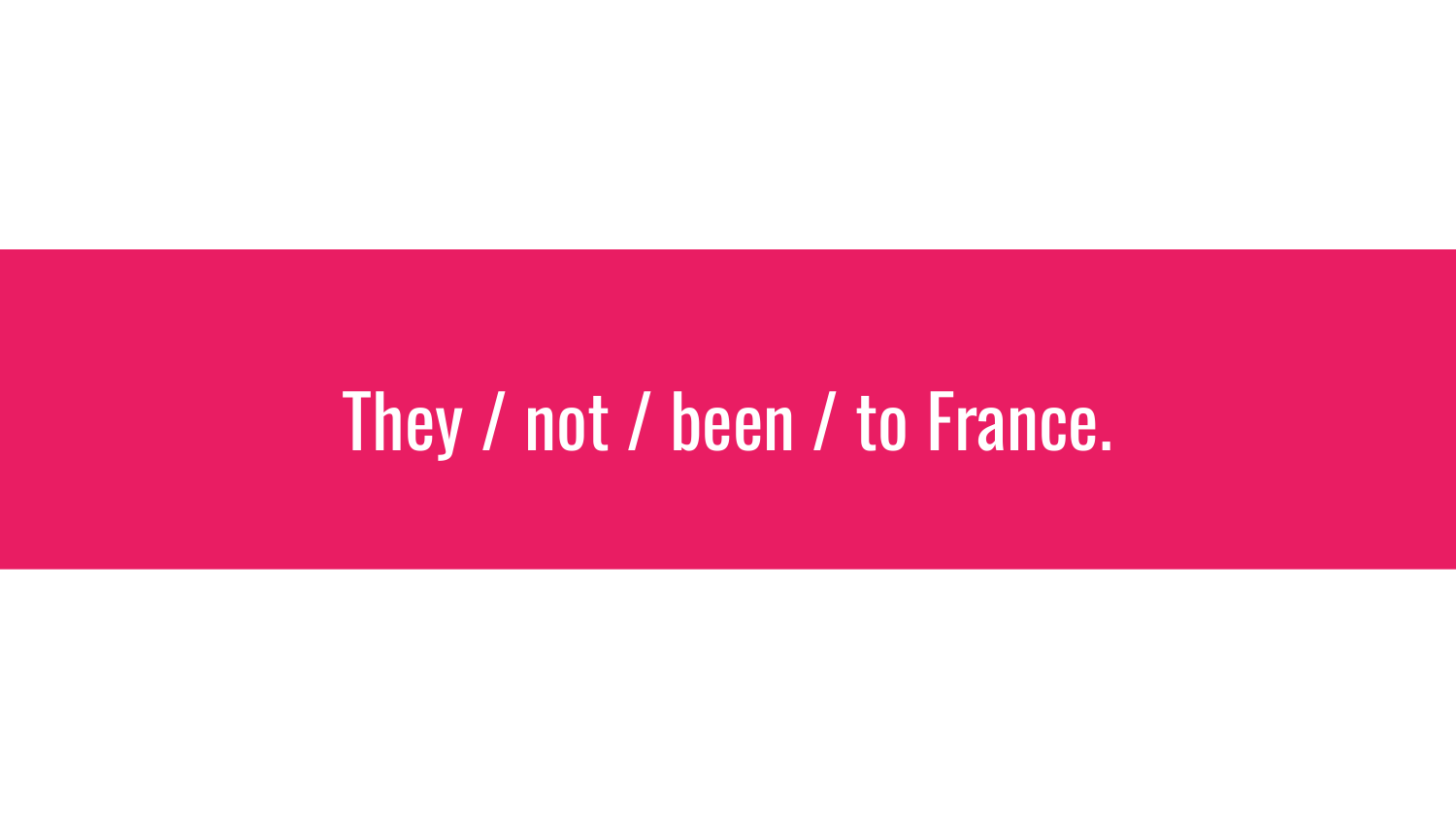

# They / not / been / to France.